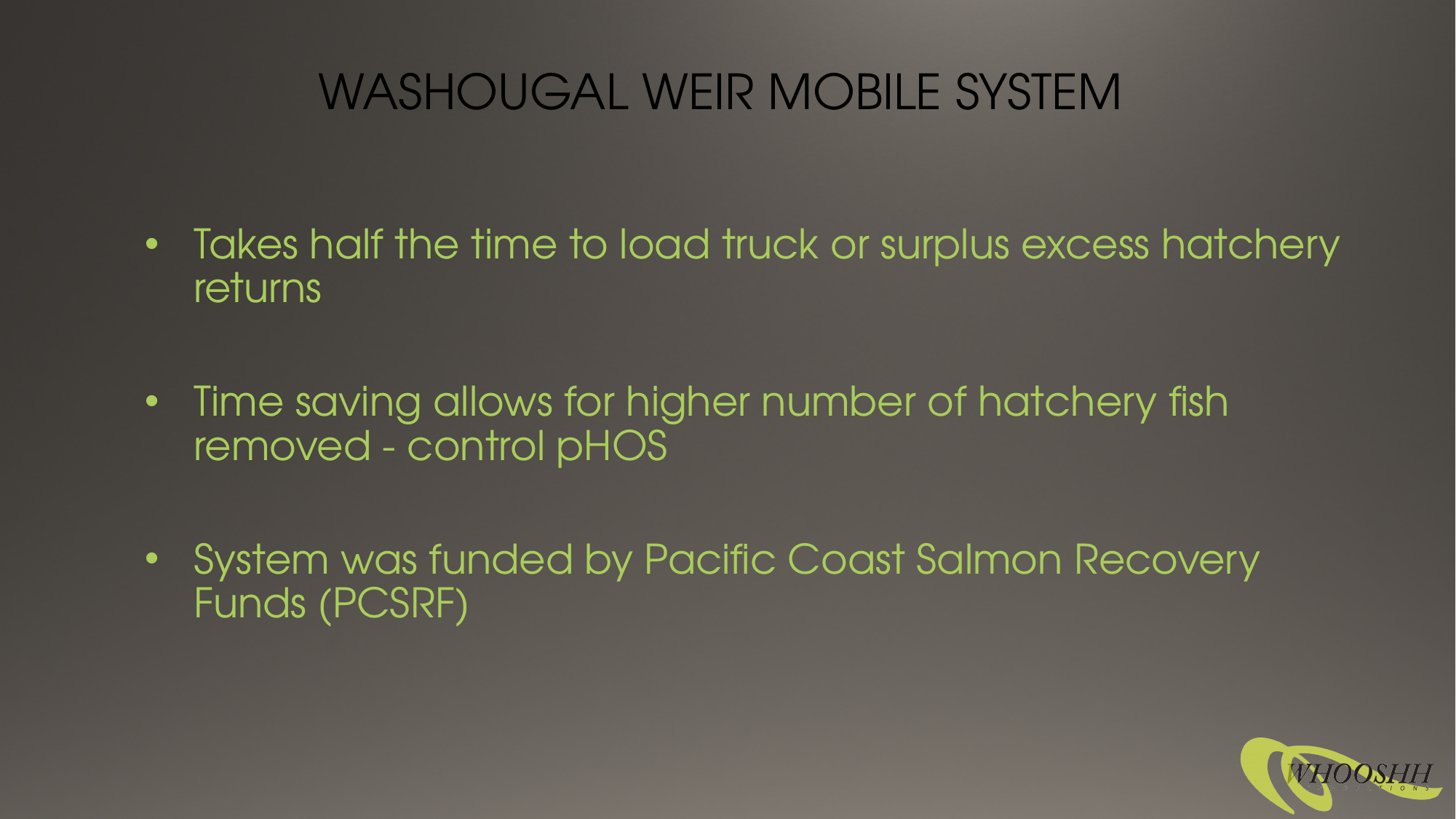

# Washougal Weir Mobile System
Takes half the time to load truck or surplus excess hatchery returns

Time saving allows for higher number of hatchery fish removed - control pHOS

System was funded by Pacific Coast Salmon Recovery Funds (PCSRF)